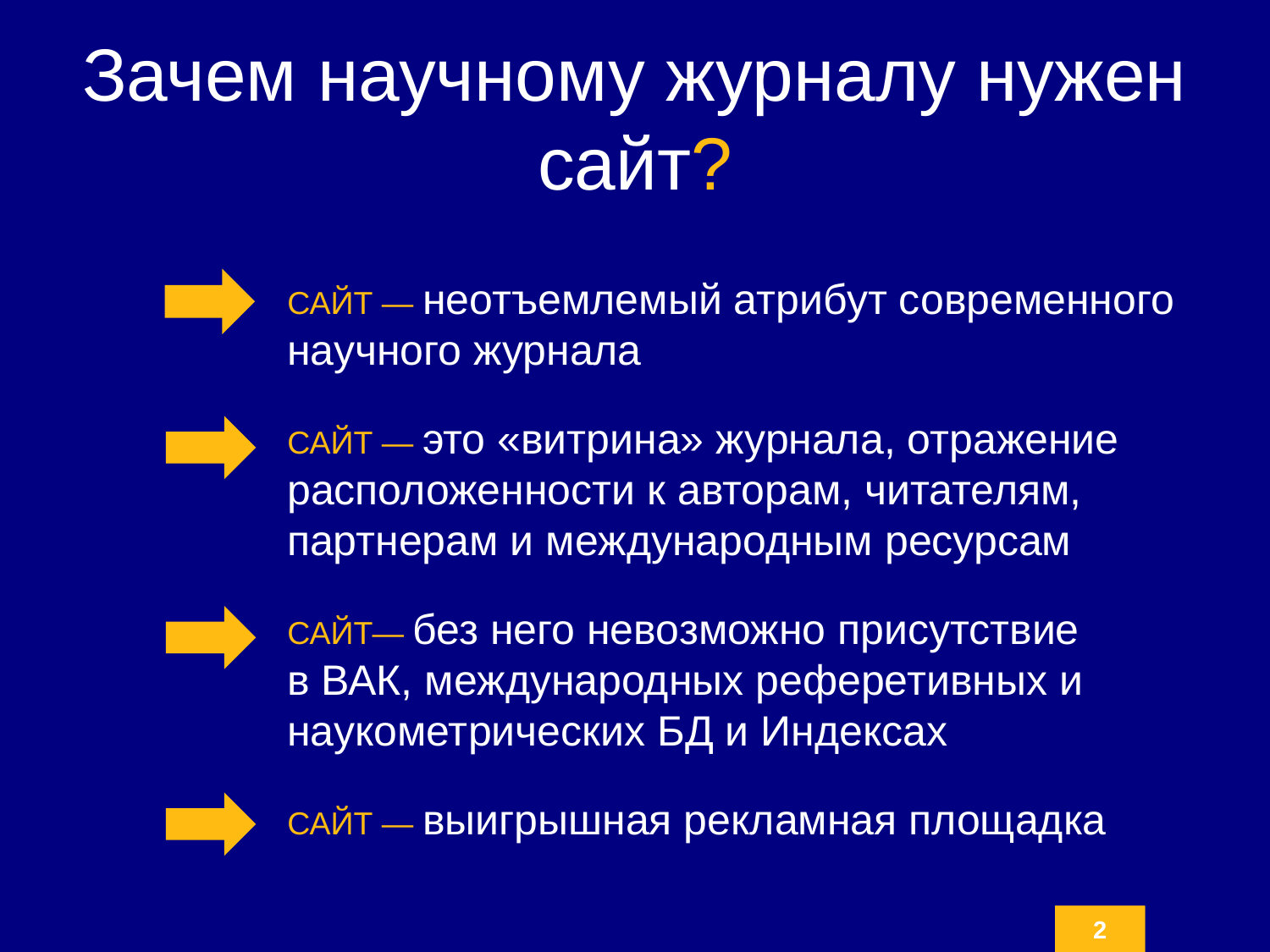

Зачем научному журналу нужен сайт?
САЙТ — неотъемлемый атрибут современного научного журнала

САЙТ — это «витрина» журнала, отражение расположенности к авторам, читателям, партнерам и международным ресурсам

САЙТ— без него невозможно присутствие
в ВАК, международных реферетивных и наукометрических БД и Индексах

САЙТ — выигрышная рекламная площадка